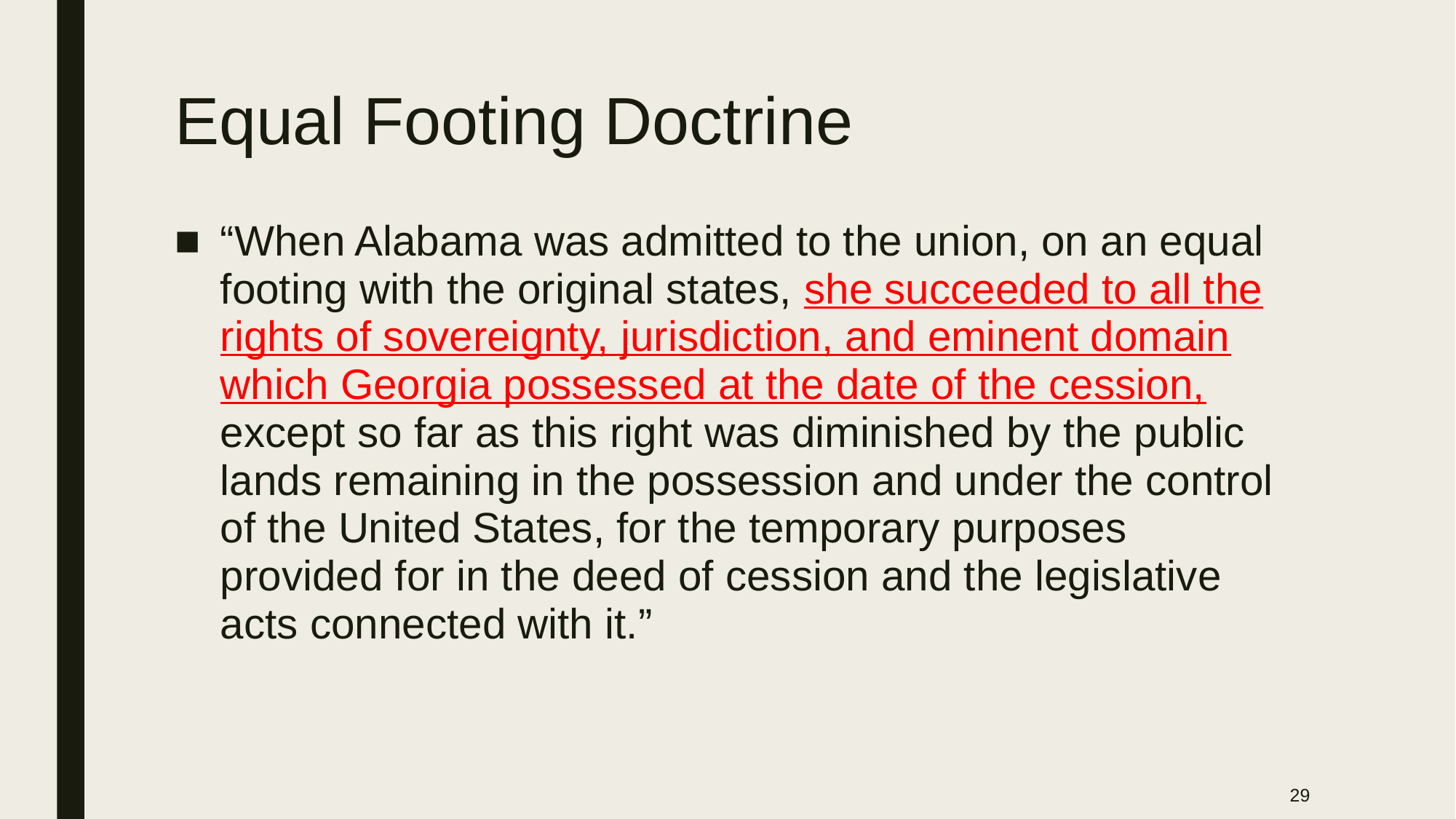

# Equal Footing Doctrine
“When Alabama was admitted to the union, on an equal footing with the original states, she succeeded to all the rights of sovereignty, jurisdiction, and eminent domain which Georgia possessed at the date of the cession, except so far as this right was diminished by the public lands remaining in the possession and under the control of the United States, for the temporary purposes provided for in the deed of cession and the legislative acts connected with it.”

29